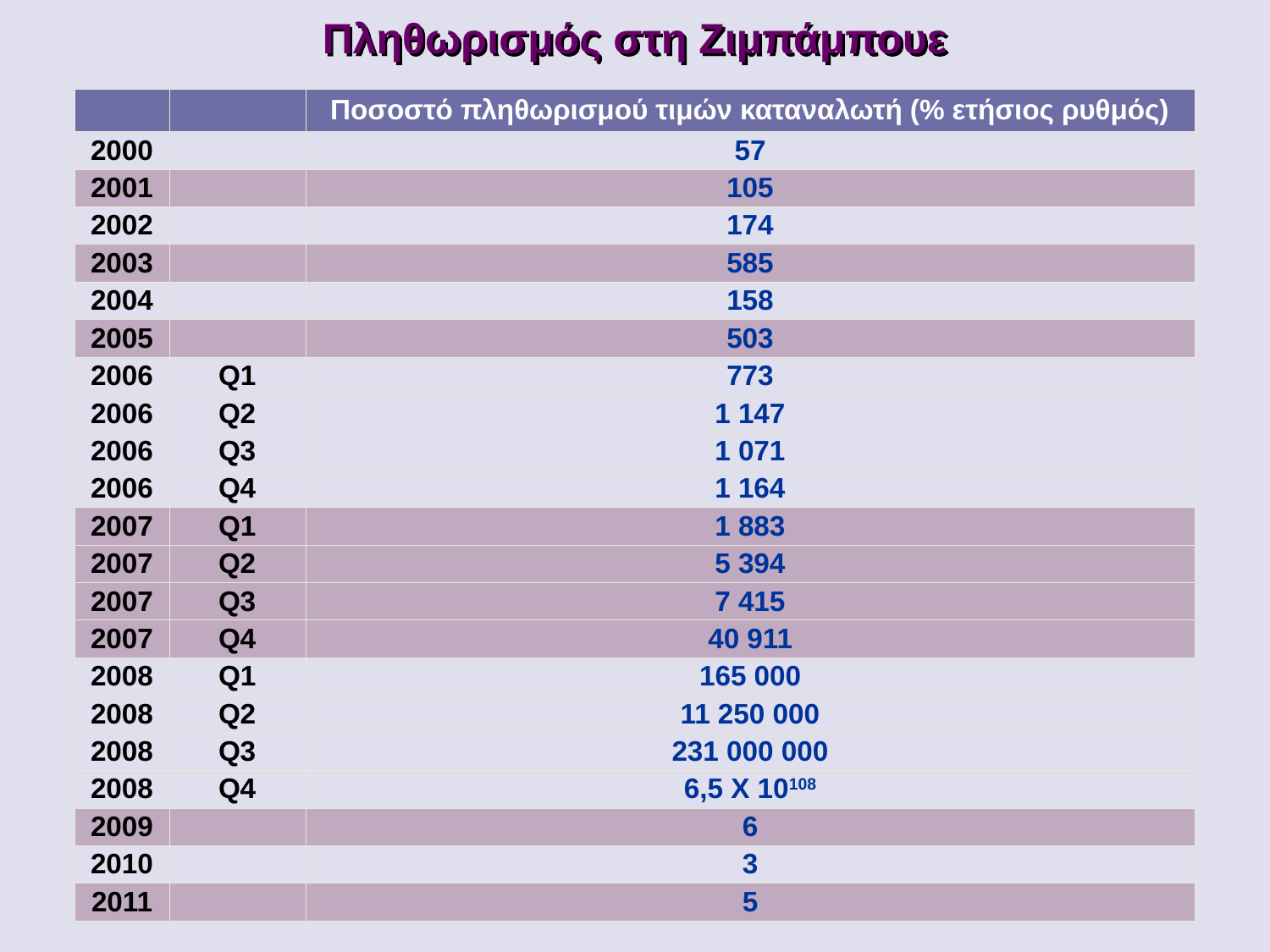

Πληθωρισμός στη Ζιμπάμπουε
|  |  | Ποσοστό πληθωρισμού τιμών καταναλωτή (% ετήσιος ρυθμός) |
| --- | --- | --- |
| 2000 |  | 57 |
| 2001 |  | 105 |
| 2002 |  | 174 |
| 2003 |  | 585 |
| 2004 |  | 158 |
| 2005 |  | 503 |
| 2006 | Q1 | 773 |
| 2006 | Q2 | 1 147 |
| 2006 | Q3 | 1 071 |
| 2006 | Q4 | 1 164 |
| 2007 | Q1 | 1 883 |
| 2007 | Q2 | 5 394 |
| 2007 | Q3 | 7 415 |
| 2007 | Q4 | 40 911 |
| 2008 | Q1 | 165 000 |
| 2008 | Q2 | 11 250 000 |
| 2008 | Q3 | 231 000 000 |
| 2008 | Q4 | 6,5 X 10108 |
| 2009 |  | 6 |
| 2010 |  | 3 |
| 2011 |  | 5 |